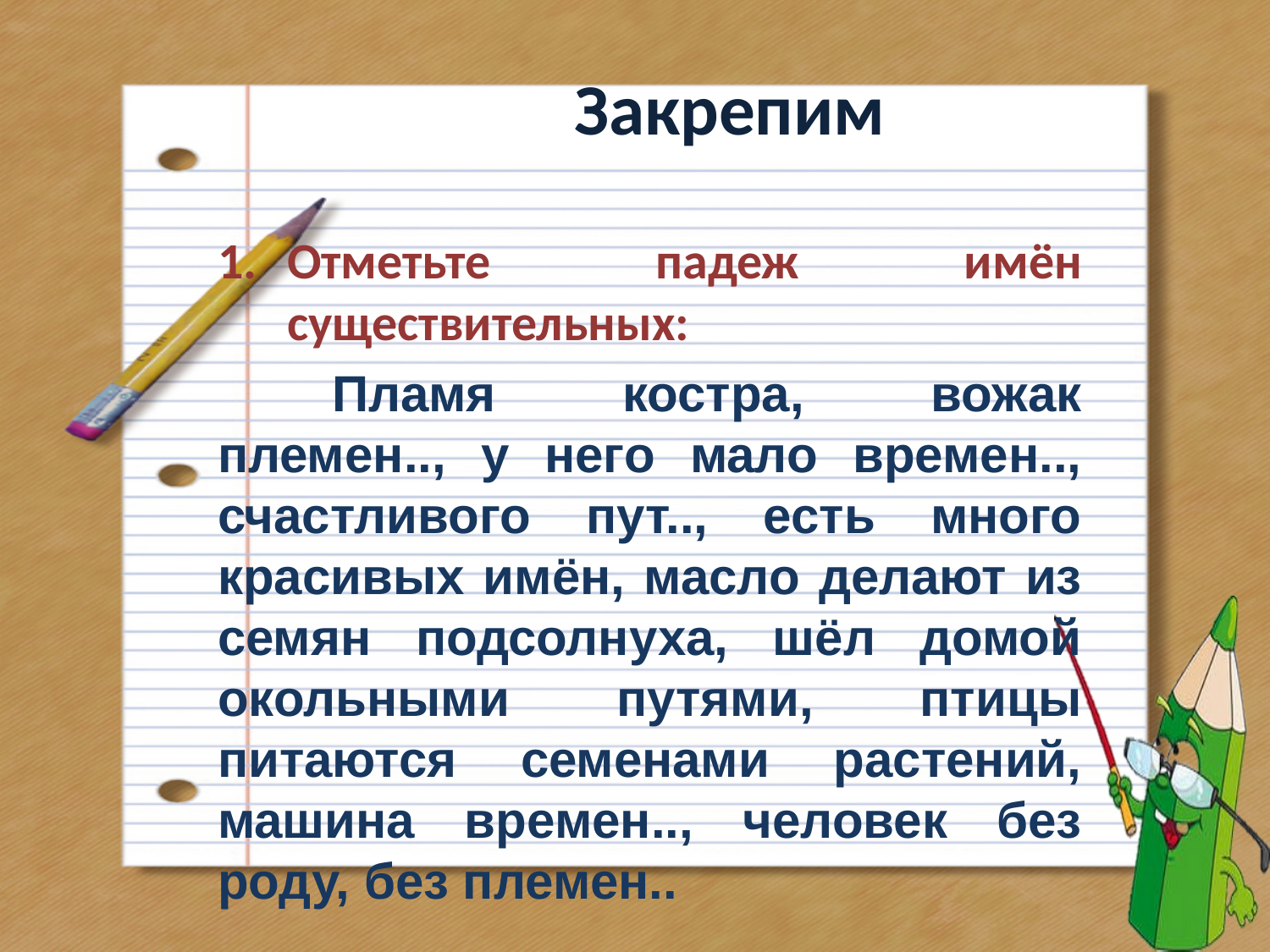

# Закрепим
Отметьте падеж имён существительных:
	Пламя костра, вожак племен.., у него мало времен.., счастливого пут.., есть много красивых имён, масло делают из семян подсолнуха, шёл домой окольными путями, птицы питаются семенами растений, машина времен.., человек без роду, без племен..